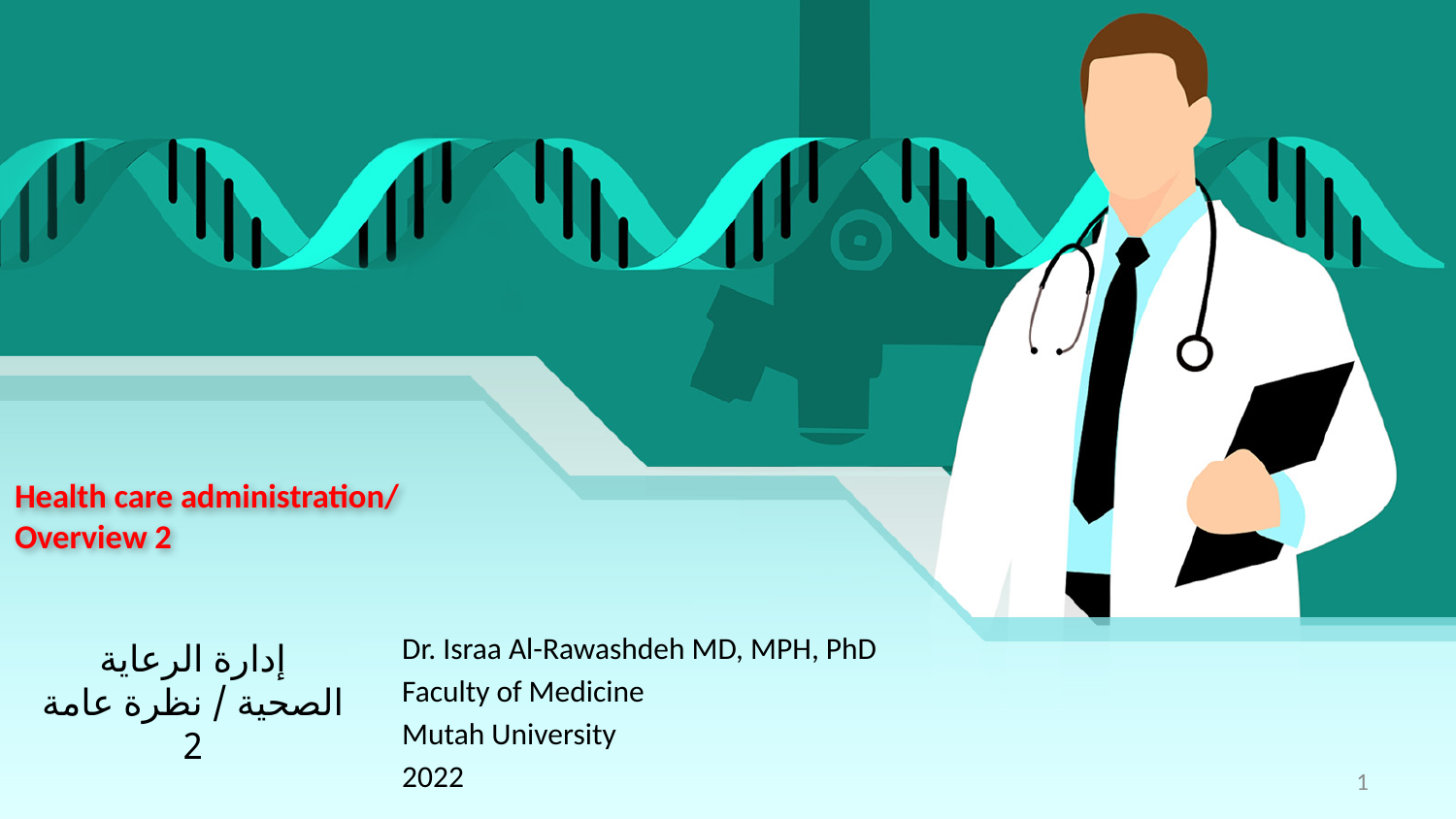

# Health care administration/ Overview 2
إدارة الرعاية الصحية / نظرة عامة 2
Dr. Israa Al-Rawashdeh MD, MPH, PhD
Faculty of Medicine
Mutah University
2022

1